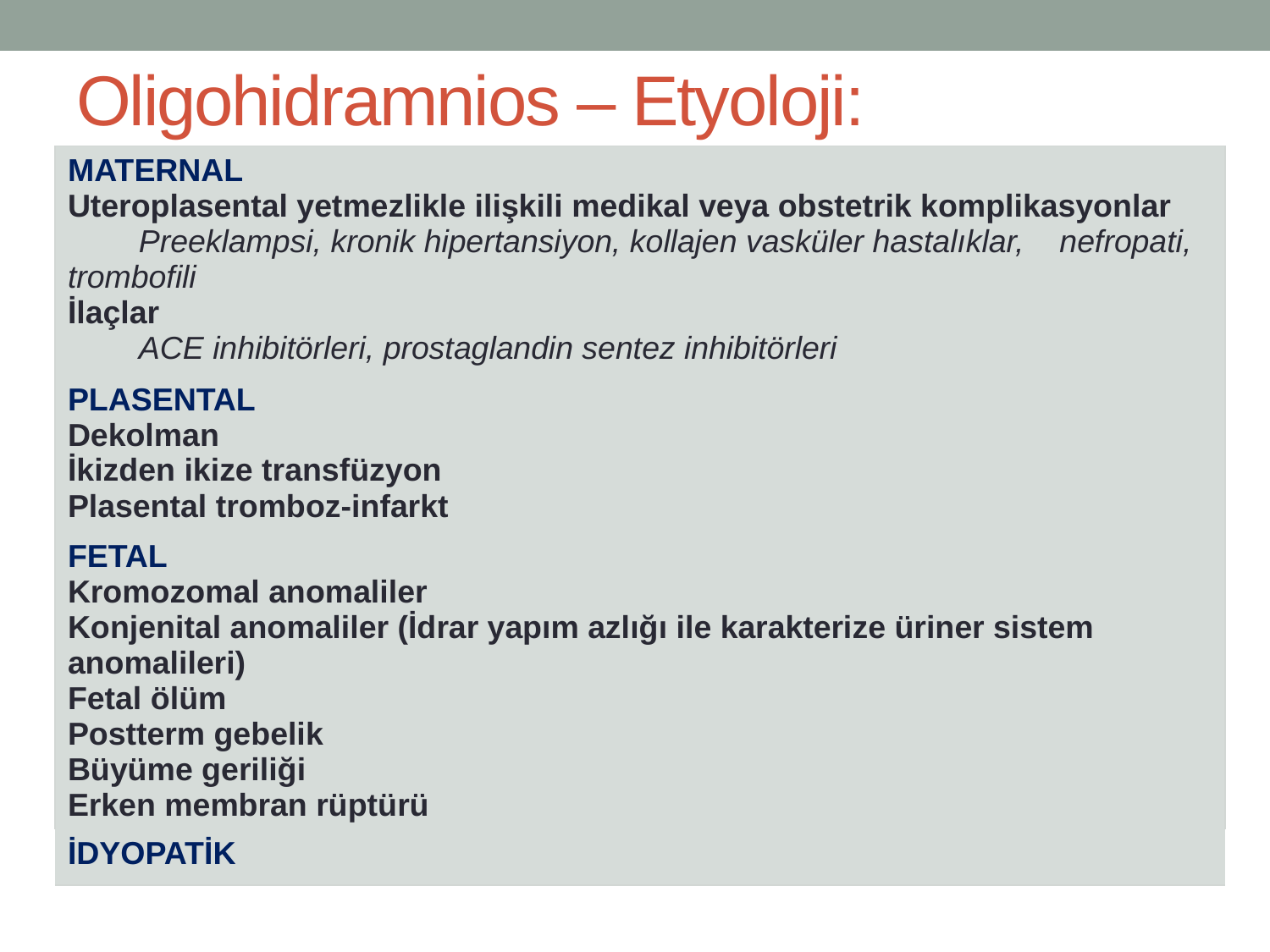

# Oligohidramnios – Etyoloji:
| MATERNAL Uteroplasental yetmezlikle ilişkili medikal veya obstetrik komplikasyonlar Preeklampsi, kronik hipertansiyon, kollajen vasküler hastalıklar, nefropati, trombofili İlaçlar ACE inhibitörleri, prostaglandin sentez inhibitörleri |
| --- |
| PLASENTAL Dekolman İkizden ikize transfüzyon Plasental tromboz-infarkt |
| FETAL Kromozomal anomaliler Konjenital anomaliler (İdrar yapım azlığı ile karakterize üriner sistem anomalileri) Fetal ölüm Postterm gebelik Büyüme geriliği Erken membran rüptürü |
| İDYOPATİK |